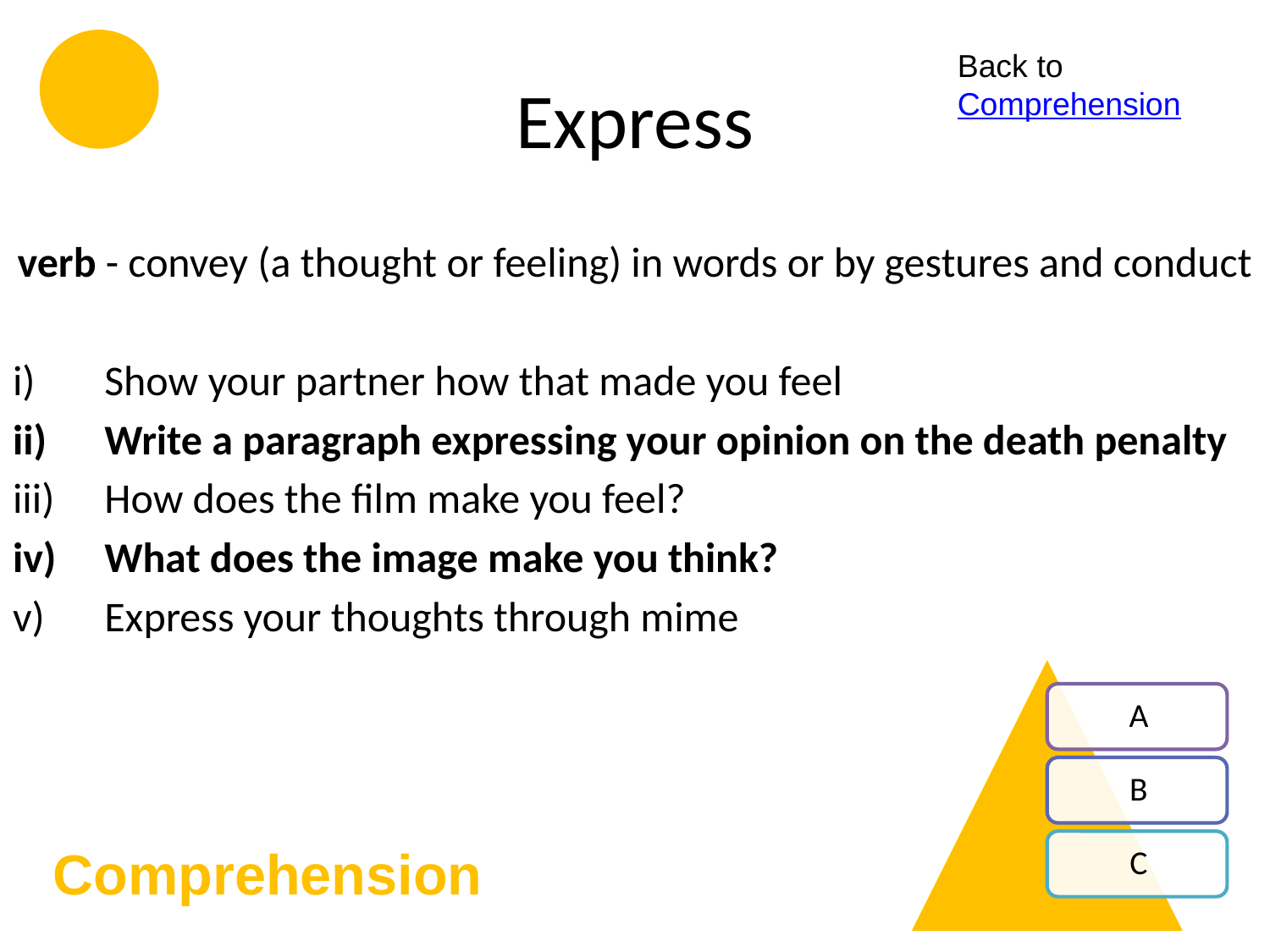

# Express
Back to Comprehension
verb - convey (a thought or feeling) in words or by gestures and conduct

Show your partner how that made you feel
Write a paragraph expressing your opinion on the death penalty
How does the film make you feel?
What does the image make you think?
Express your thoughts through mime
A
B
C
Comprehension